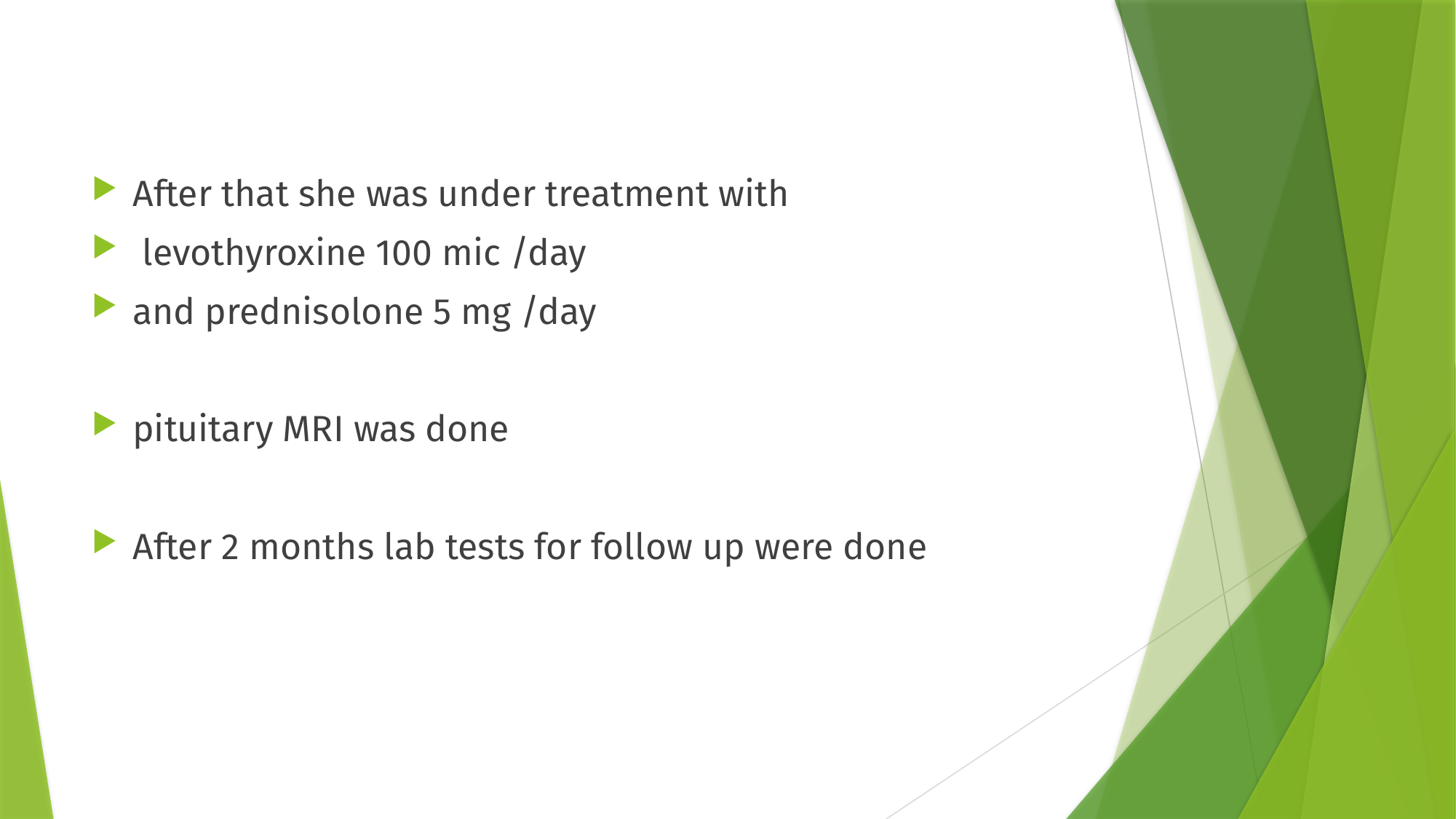

After that she was under treatment with
 levothyroxine 100 mic /day
and prednisolone 5 mg /day

pituitary MRI was done

After 2 months lab tests for follow up were done